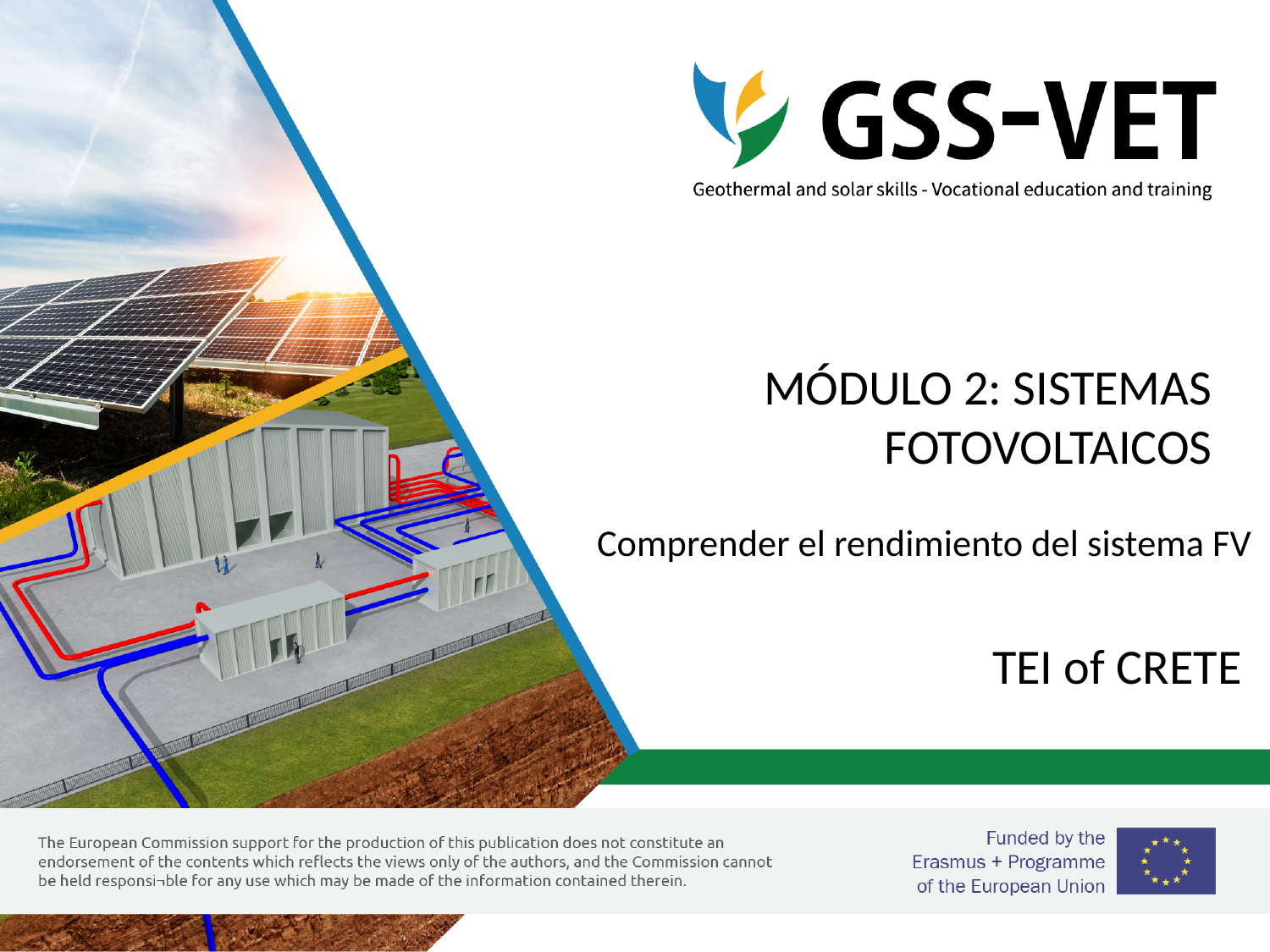

# MÓDULO 2: SISTEMAS FOTOVOLTAICOS
Comprender el rendimiento del sistema FV
TEI of CRETE